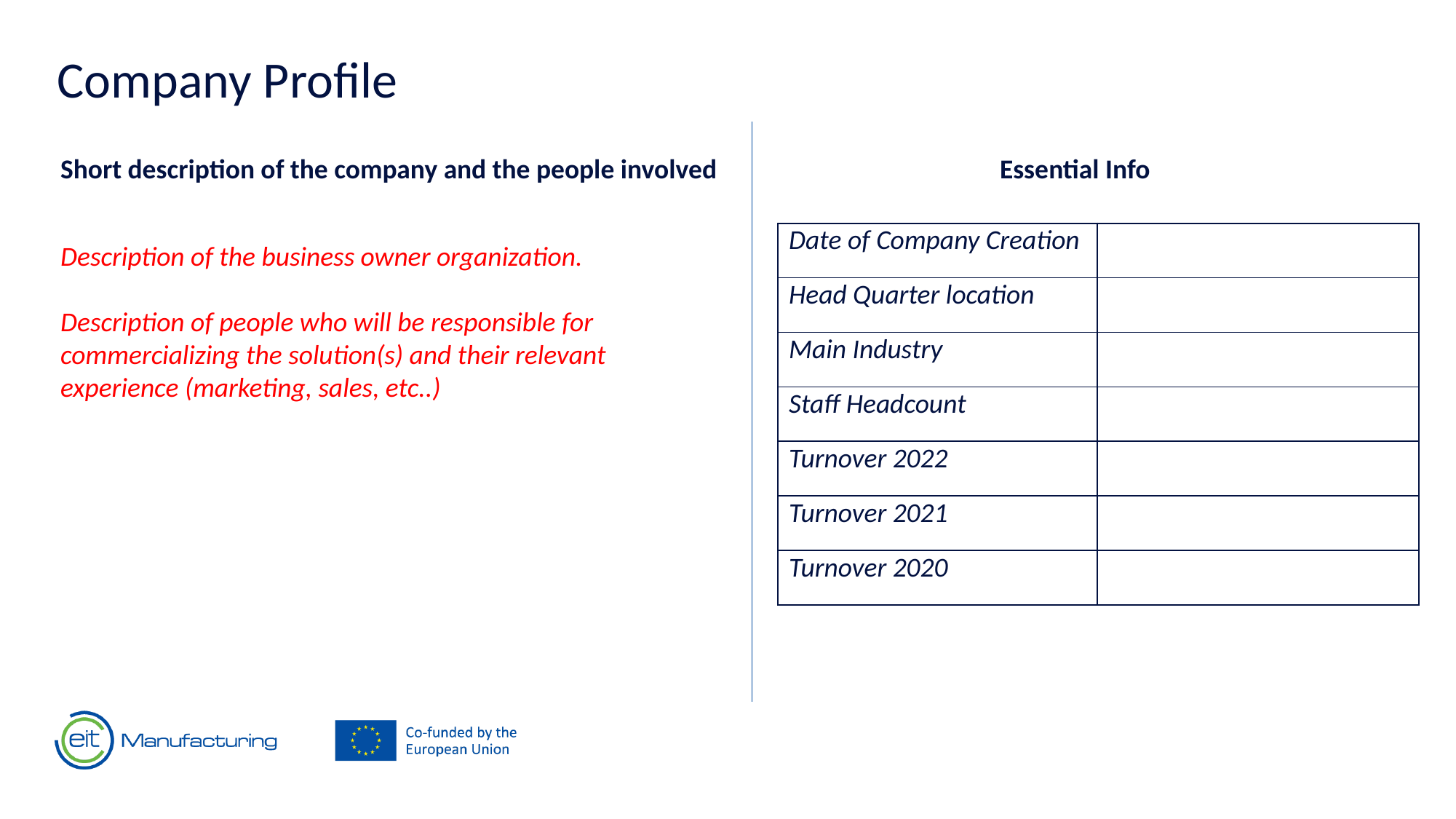

Company Profile

Short description of the company and the people involved
Essential Info
| Date of Company Creation |  |
| --- | --- |
| Head Quarter location |  |
| Main Industry |  |
| Staff Headcount |  |
| Turnover 2022 |  |
| Turnover 2021 |  |
| Turnover 2020 |  |
Description of the business owner organization.

Description of people who will be responsible for commercializing the solution(s) and their relevant experience (marketing, sales, etc..)